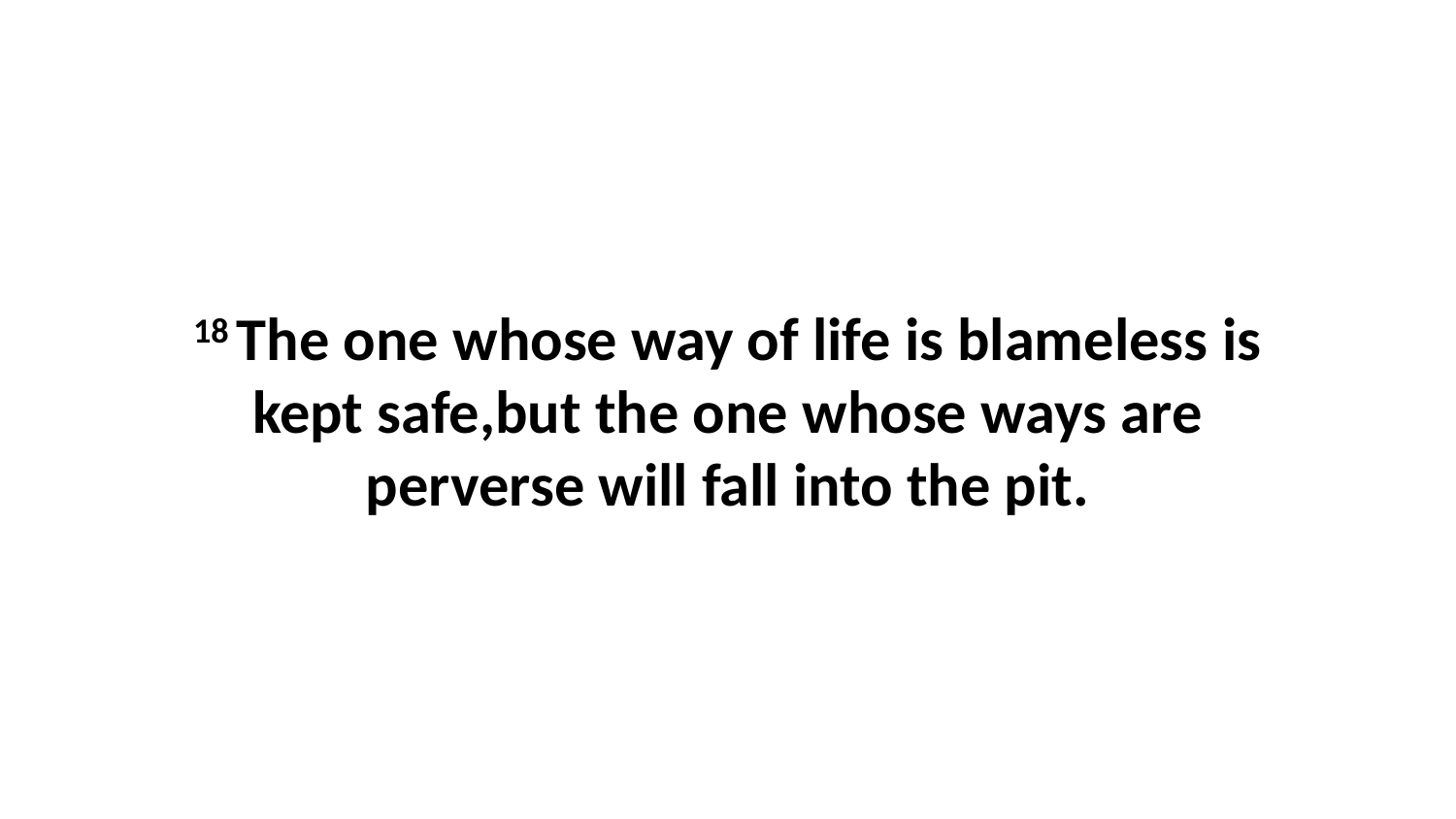

18 The one whose way of life is blameless is kept safe,but the one whose ways are perverse will fall into the pit.